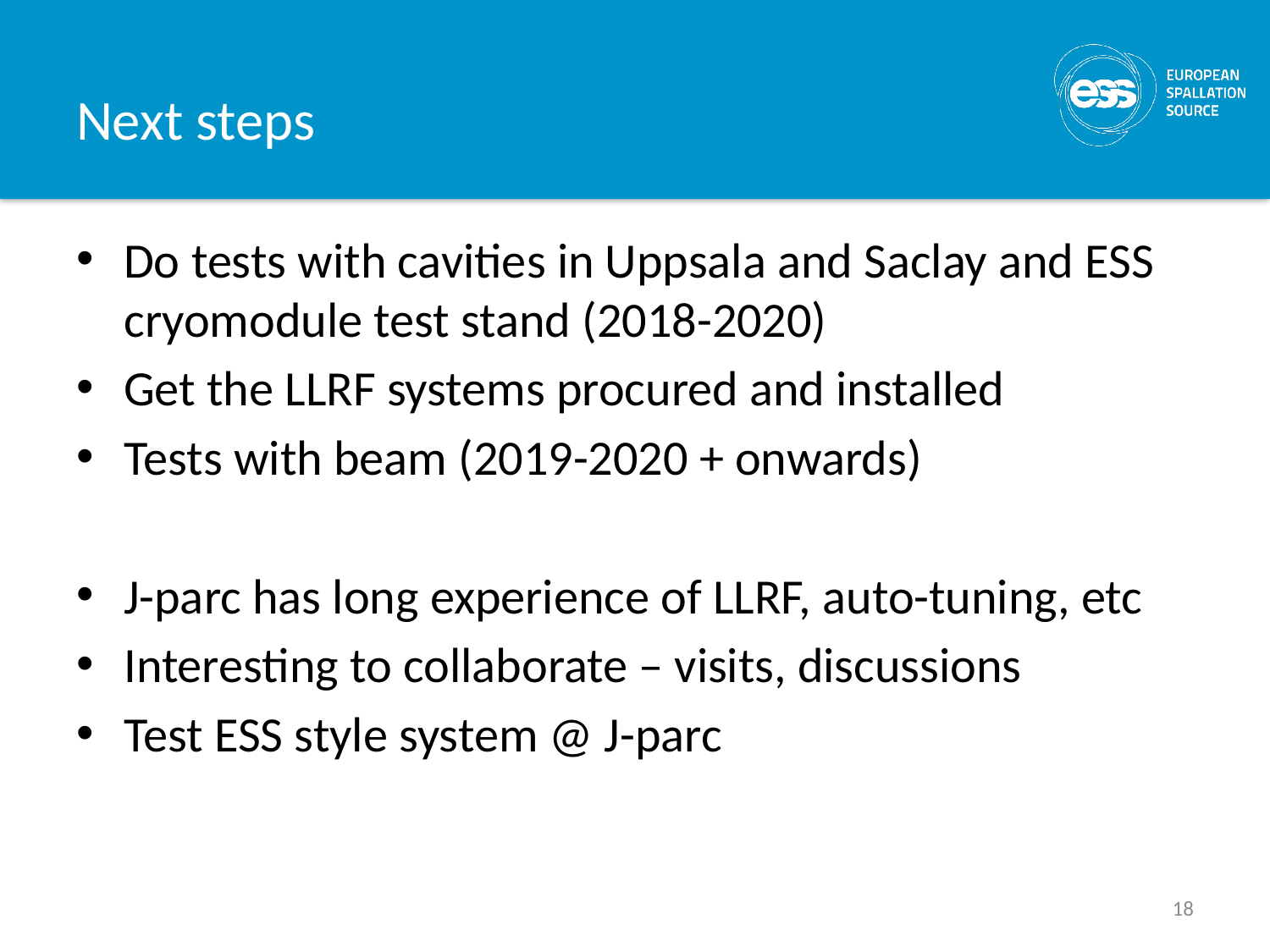

# Next steps
Do tests with cavities in Uppsala and Saclay and ESS cryomodule test stand (2018-2020)
Get the LLRF systems procured and installed
Tests with beam (2019-2020 + onwards)

J-parc has long experience of LLRF, auto-tuning, etc
Interesting to collaborate – visits, discussions
Test ESS style system @ J-parc

18